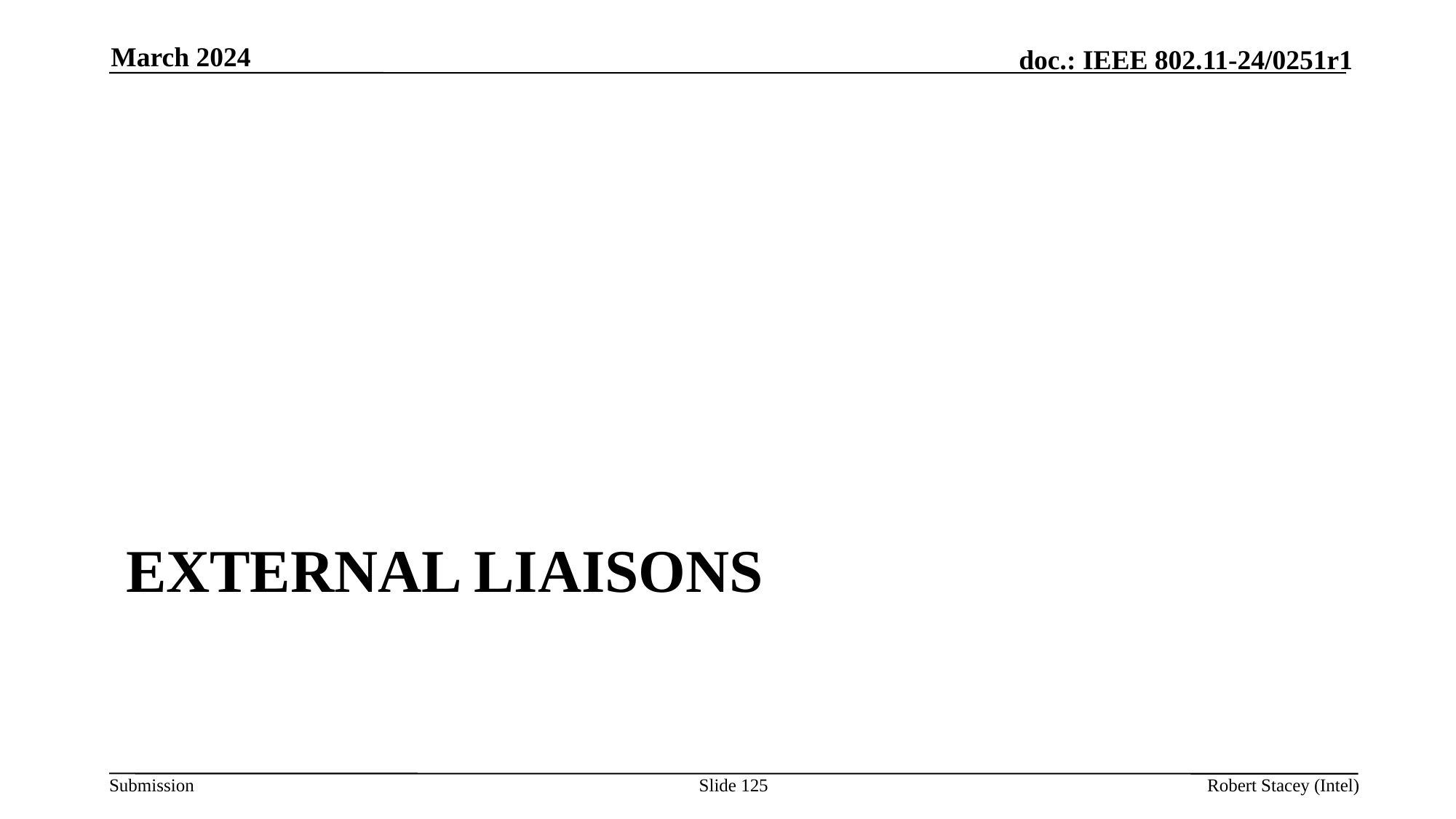

March 2024

# External Liaisons
Slide 125
Robert Stacey (Intel)